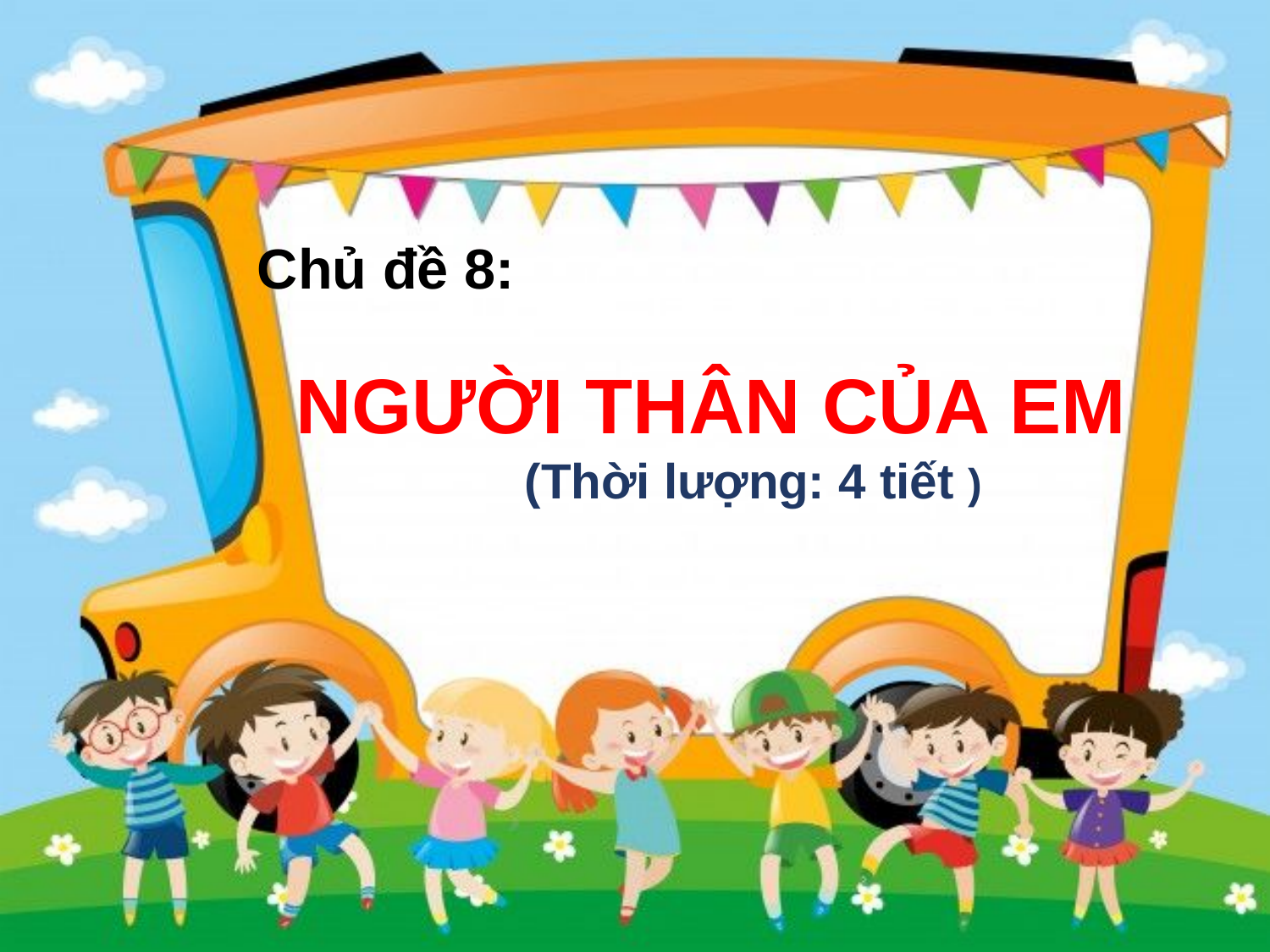

Chủ đề 8:

NGƯỜI THÂN CỦA EM
       (Thời lượng: 4 tiết )